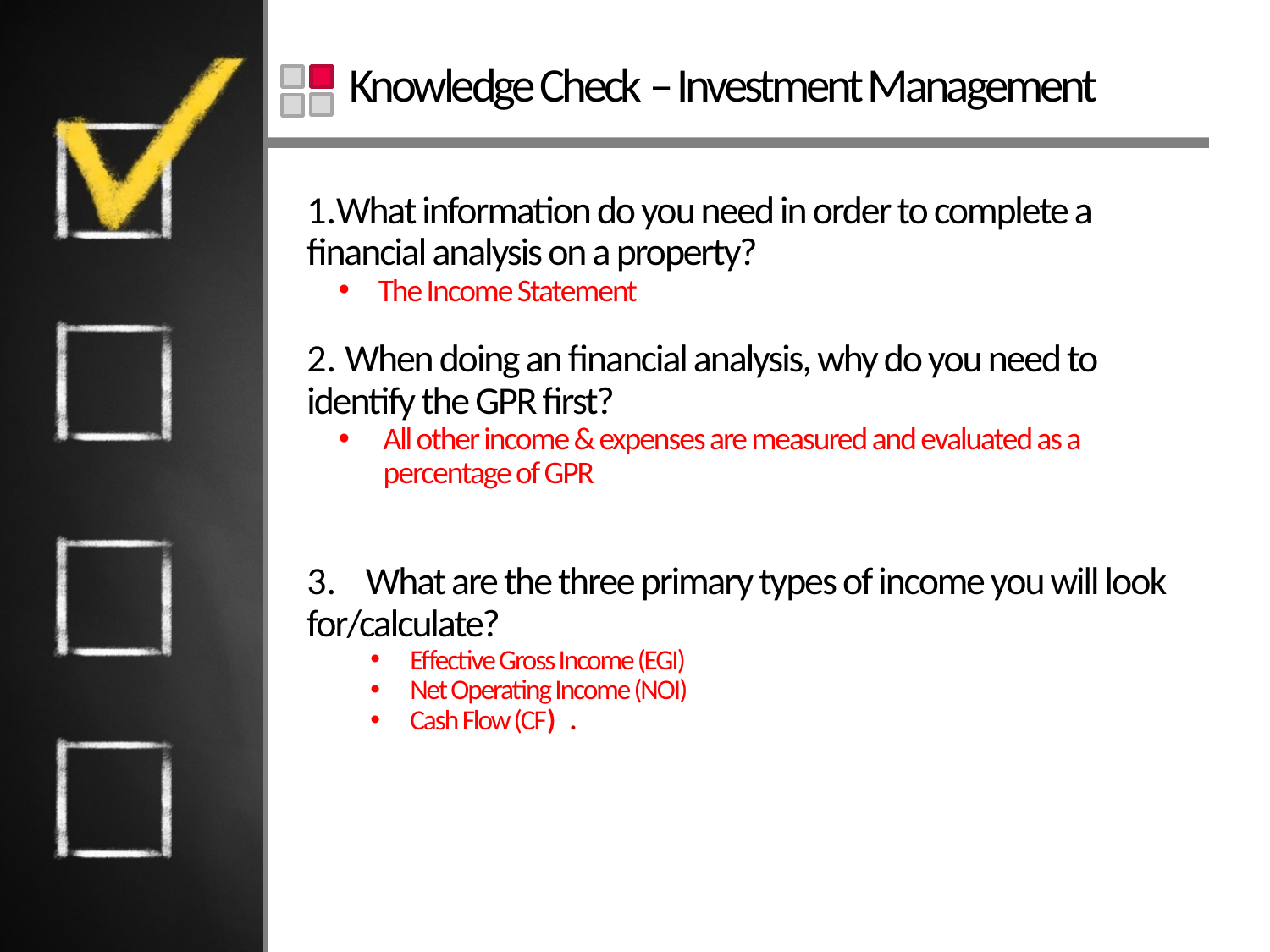

# Knowledge Check – Investment Management
What information do you need in order to complete a financial analysis on a property?
The Income Statement

 When doing an financial analysis, why do you need to  identify the GPR first?
All other income & expenses are measured and evaluated as a percentage of GPR

    What are the three primary types of income you will look for/calculate?
Effective Gross Income (EGI)
Net Operating Income (NOI)
Cash Flow (CF)   .